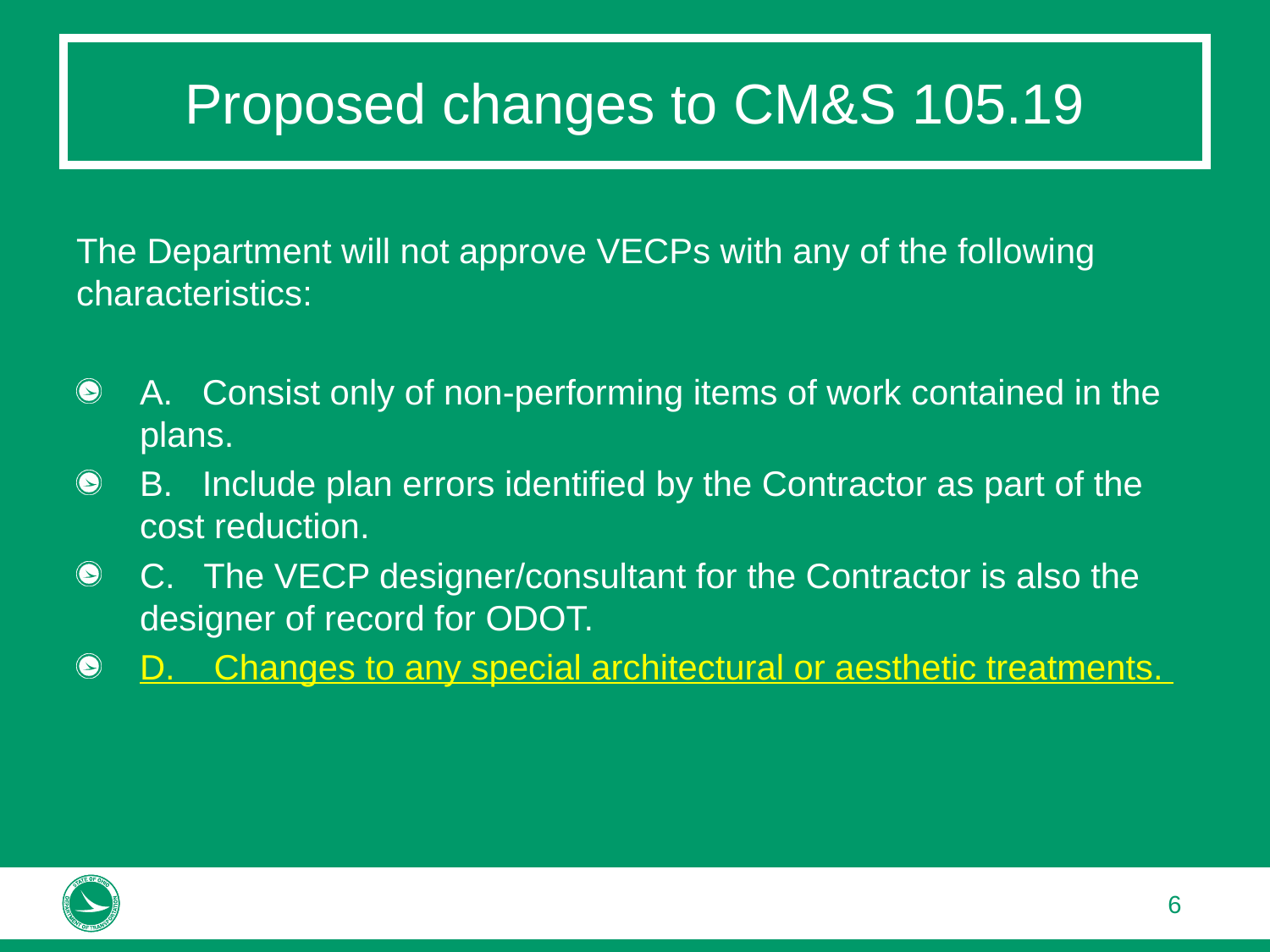

# Proposed changes to CM&S 105.19
The Department will not approve VECPs with any of the following characteristics:

A.   Consist only of non-performing items of work contained in the plans.
B.   Include plan errors identified by the Contractor as part of the cost reduction.
C.   The VECP designer/consultant for the Contractor is also the designer of record for ODOT.
D.    Changes to any special architectural or aesthetic treatments.